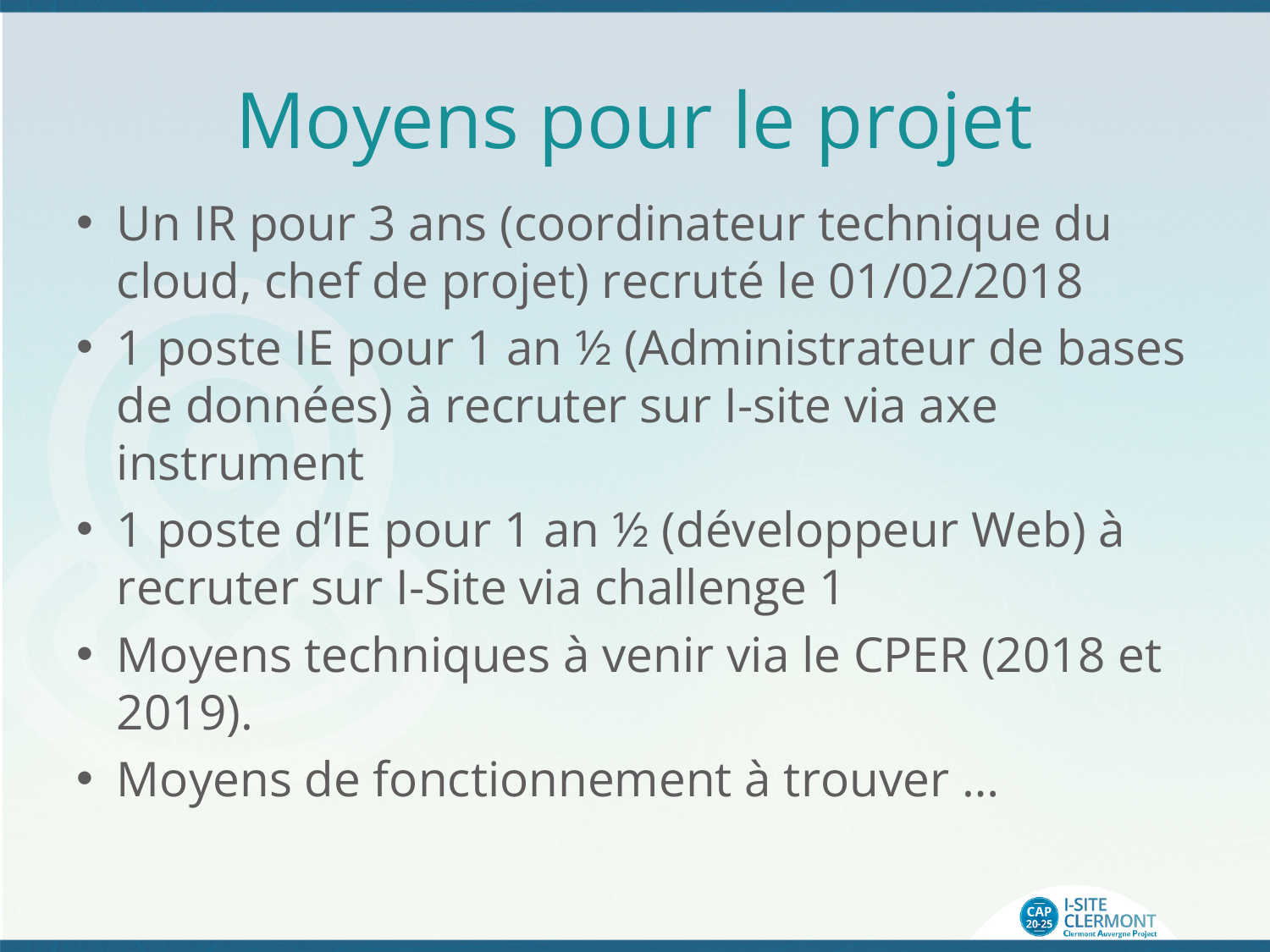

# Moyens pour le projet
Un IR pour 3 ans (coordinateur technique du cloud, chef de projet) recruté le 01/02/2018
1 poste IE pour 1 an ½ (Administrateur de bases de données) à recruter sur I-site via axe instrument
1 poste d’IE pour 1 an ½ (développeur Web) à recruter sur I-Site via challenge 1
Moyens techniques à venir via le CPER (2018 et 2019).
Moyens de fonctionnement à trouver …